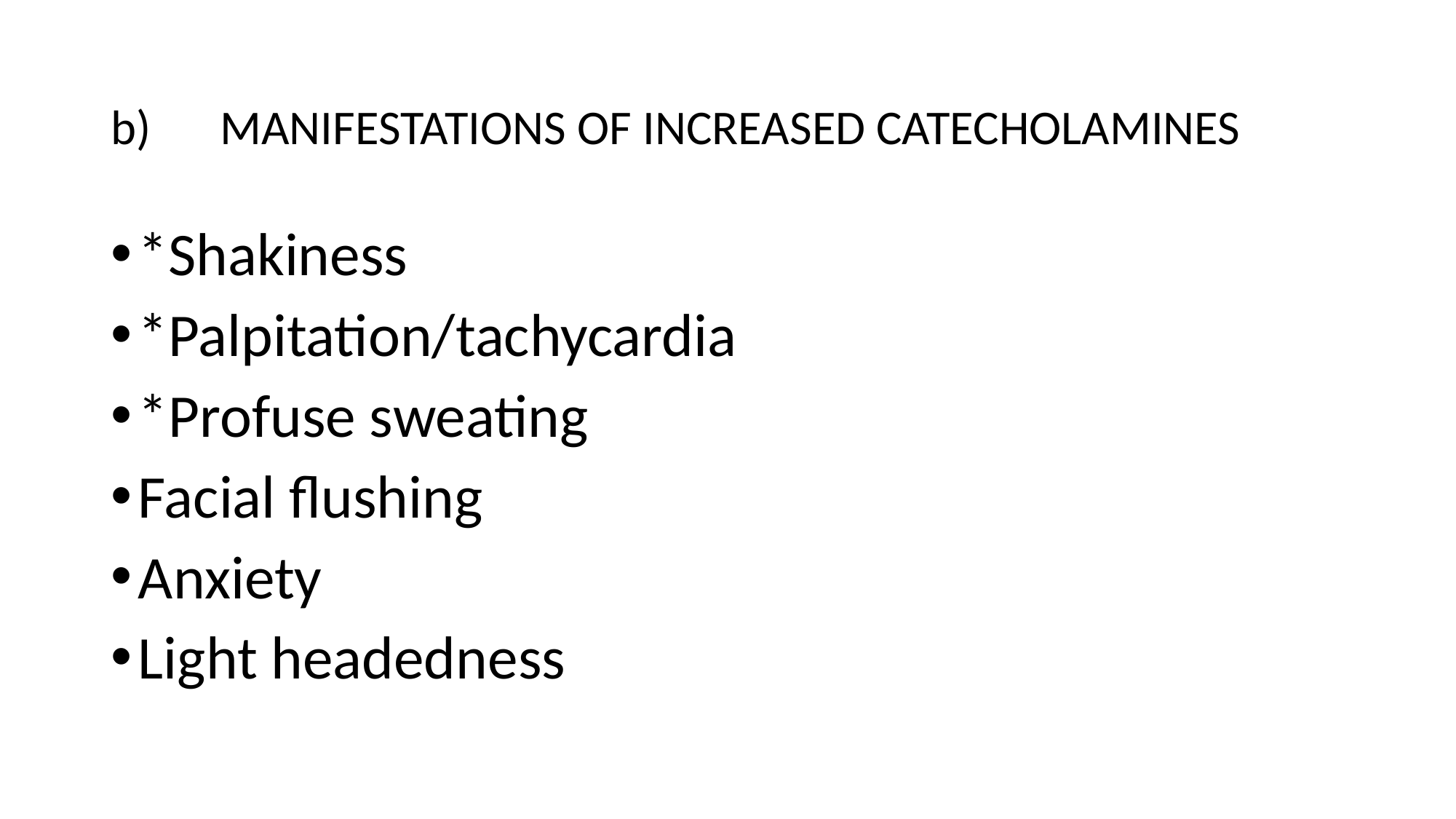

# b)	MANIFESTATIONS OF INCREASED CATECHOLAMINES
*Shakiness
*Palpitation/tachycardia
*Profuse sweating
Facial flushing
Anxiety
Light headedness